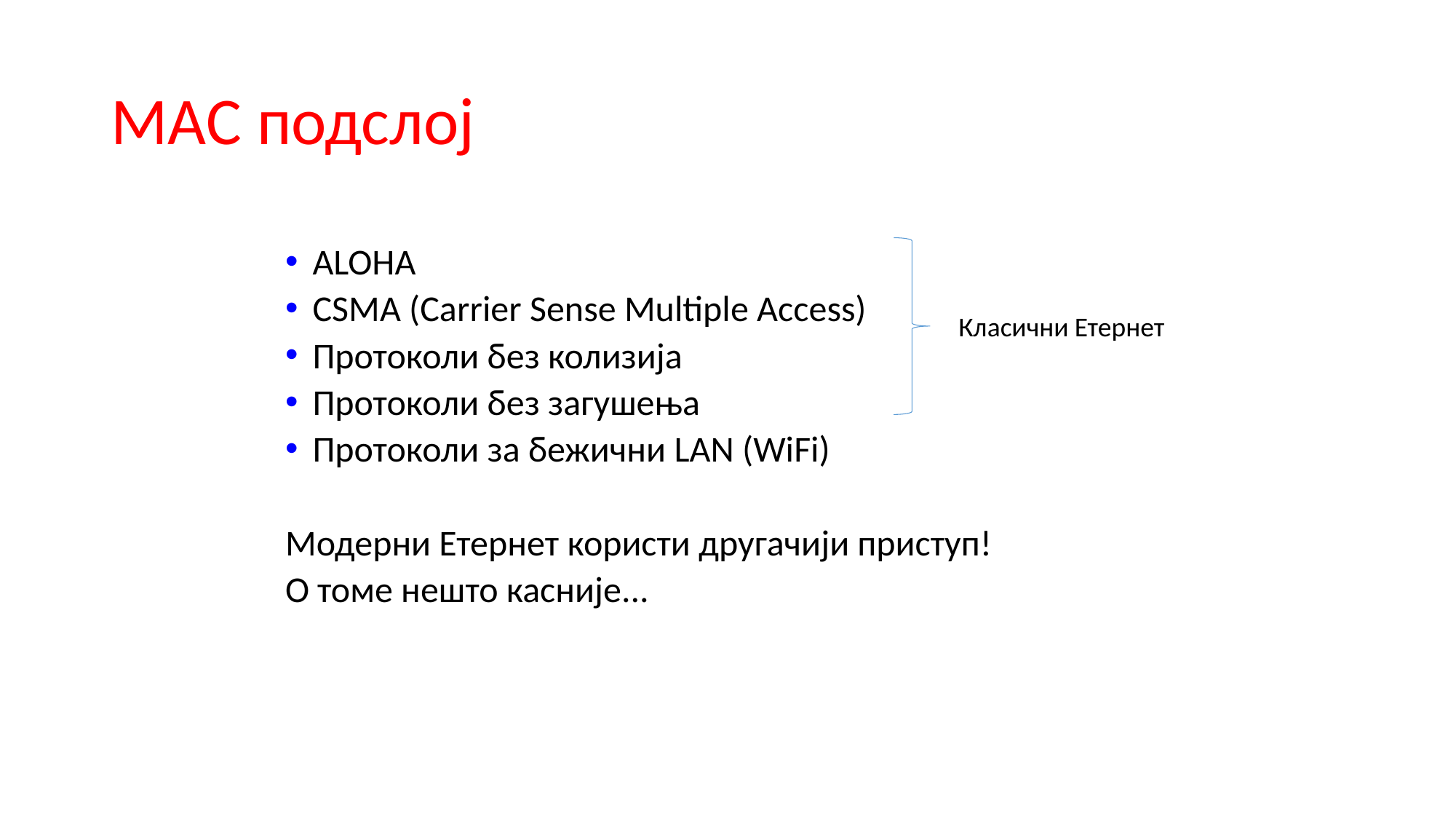

# MAC подслој
ALOHA
CSMA (Carrier Sense Multiple Access)
Протоколи без колизија
Протоколи без загушења
Протоколи за бежични LAN (WiFi)

Модерни Етернет користи другачији приступ!
О томе нешто касније...

Класични Етернет